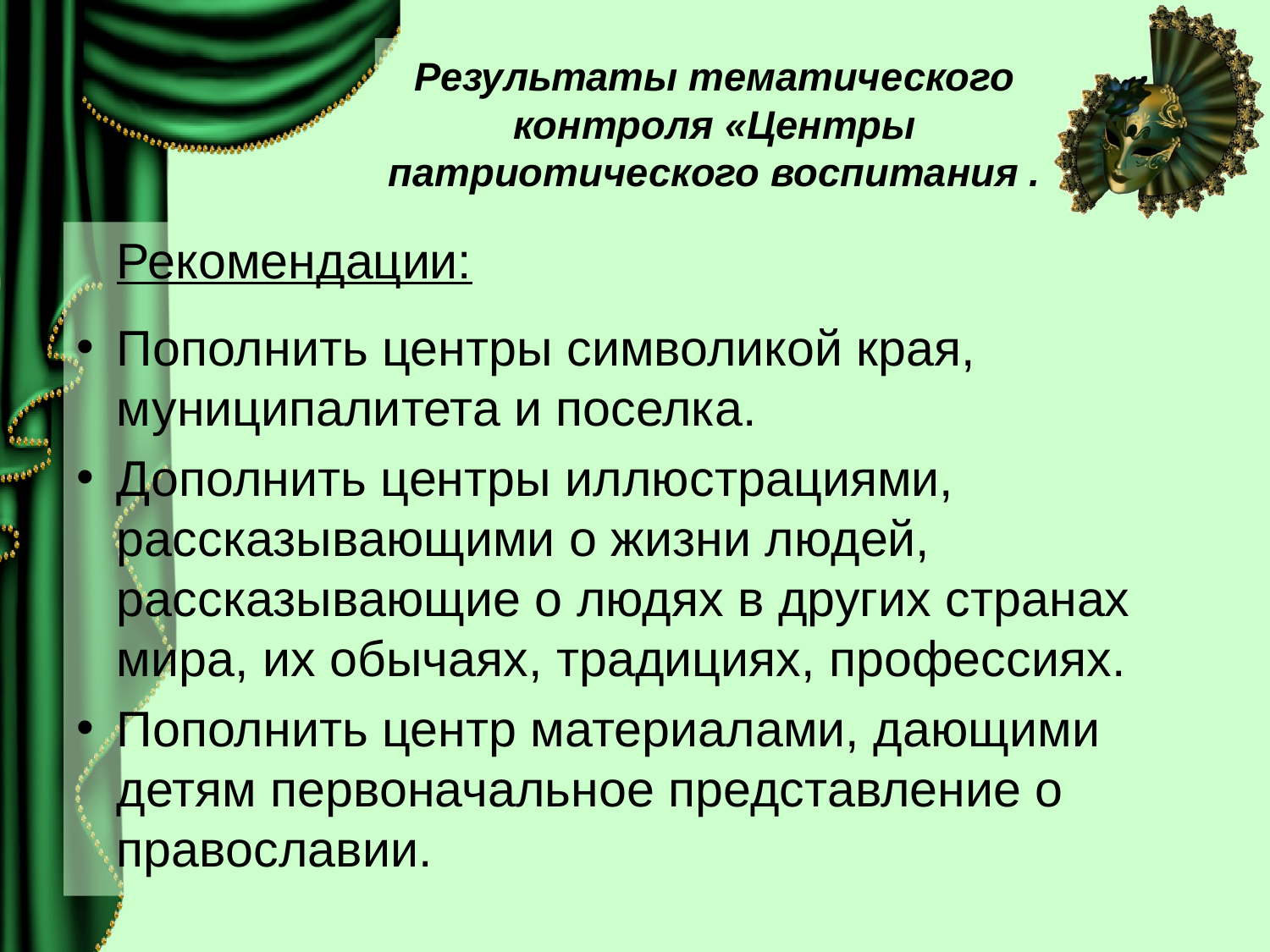

# Результаты тематического контроля «Центры патриотического воспитания .
	Рекомендации:

Пополнить центры символикой края, муниципалитета и поселка.
Дополнить центры иллюстрациями, рассказывающими о жизни людей,  рассказывающие о людях в других странах мира, их обычаях, традициях, профессиях.
Пополнить центр материалами, дающими детям первоначальное представление о православии.